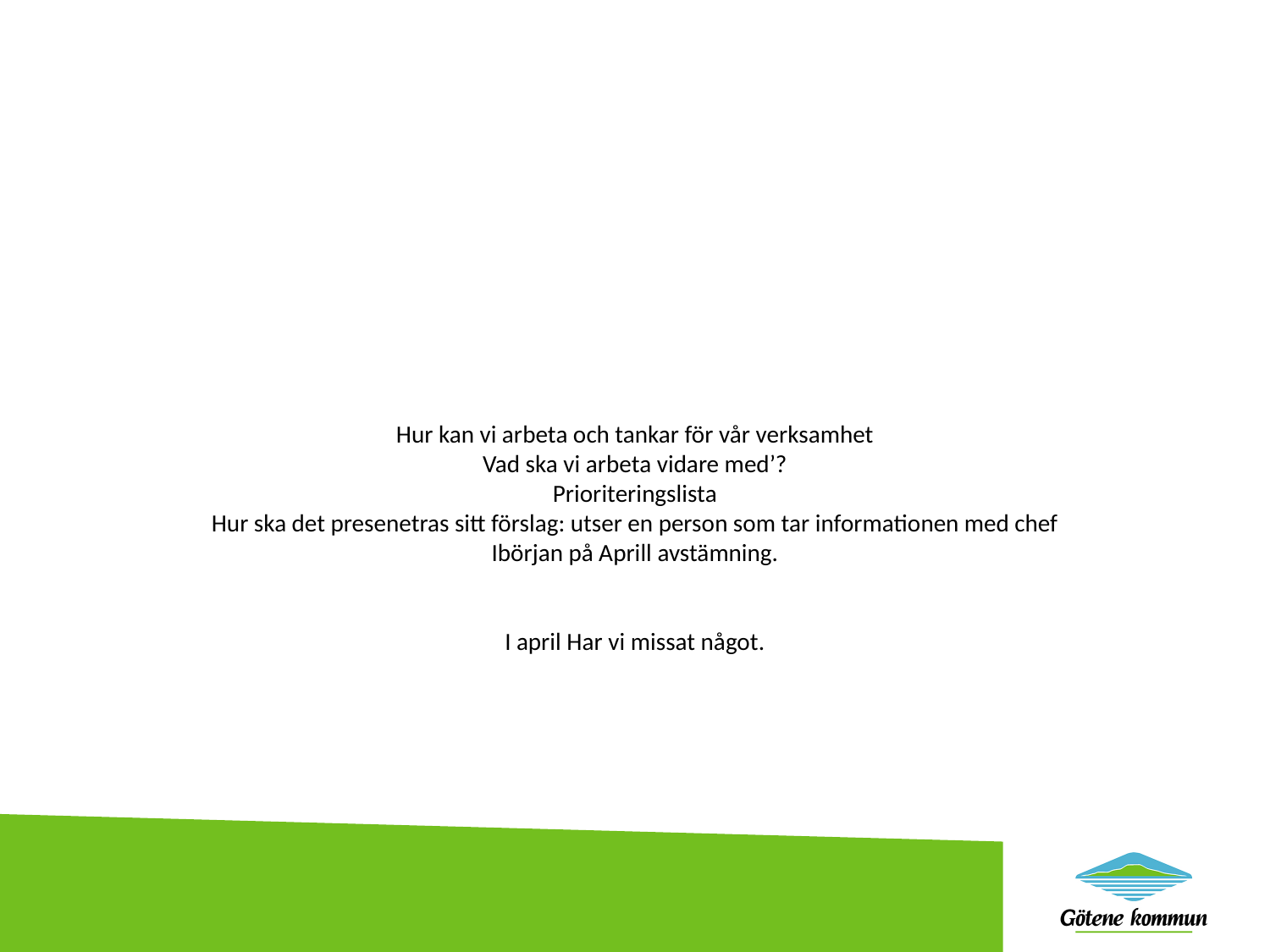

Hur kan vi arbeta och tankar för vår verksamhet
Vad ska vi arbeta vidare med’?
Prioriteringslista
Hur ska det presenetras sitt förslag: utser en person som tar informationen med chef
Ibörjan på Aprill avstämning.

I april Har vi missat något.